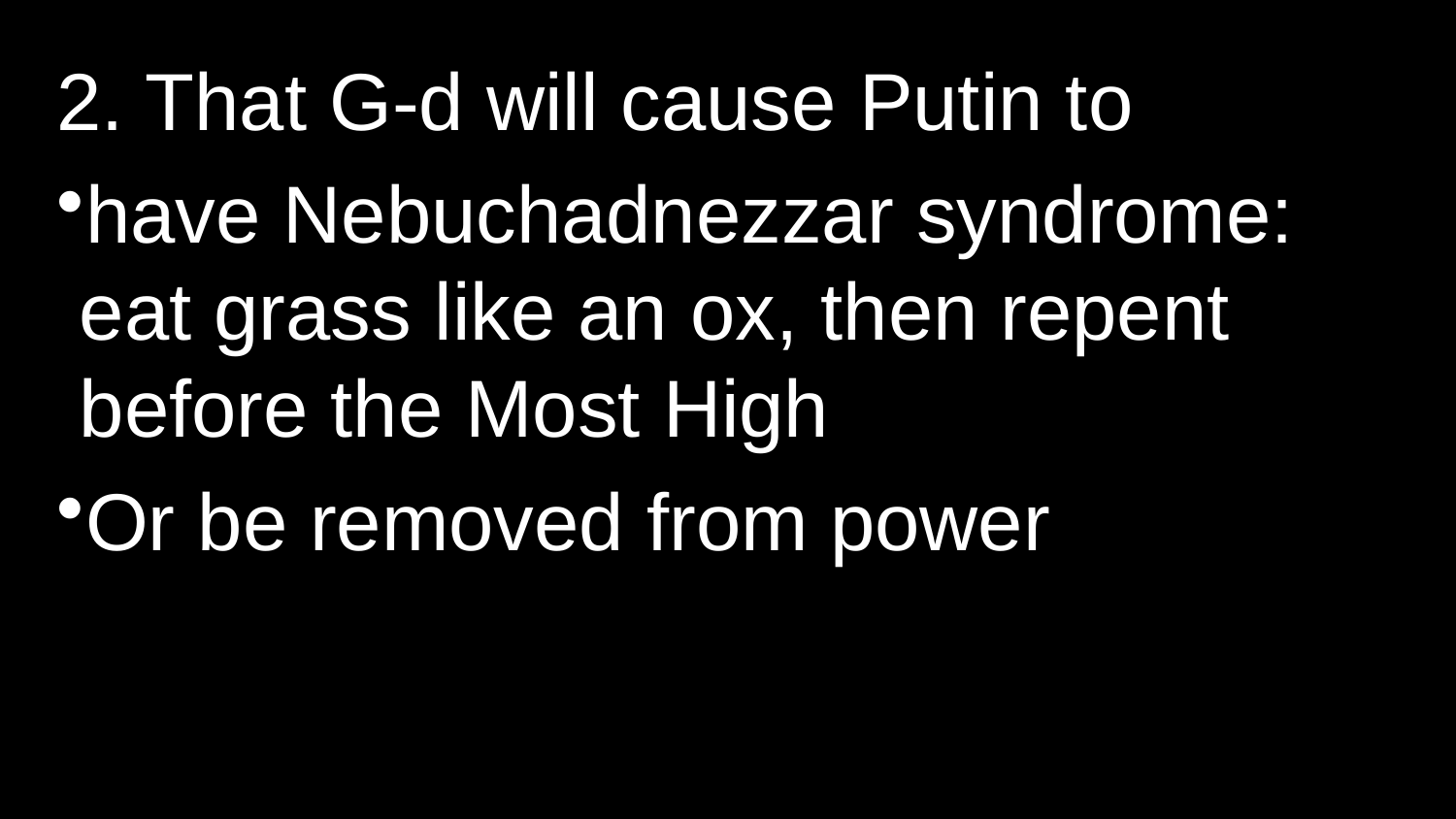

2. That G-d will cause Putin to
have Nebuchadnezzar syndrome:  eat grass like an ox, then repent before the Most High
Or be removed from power